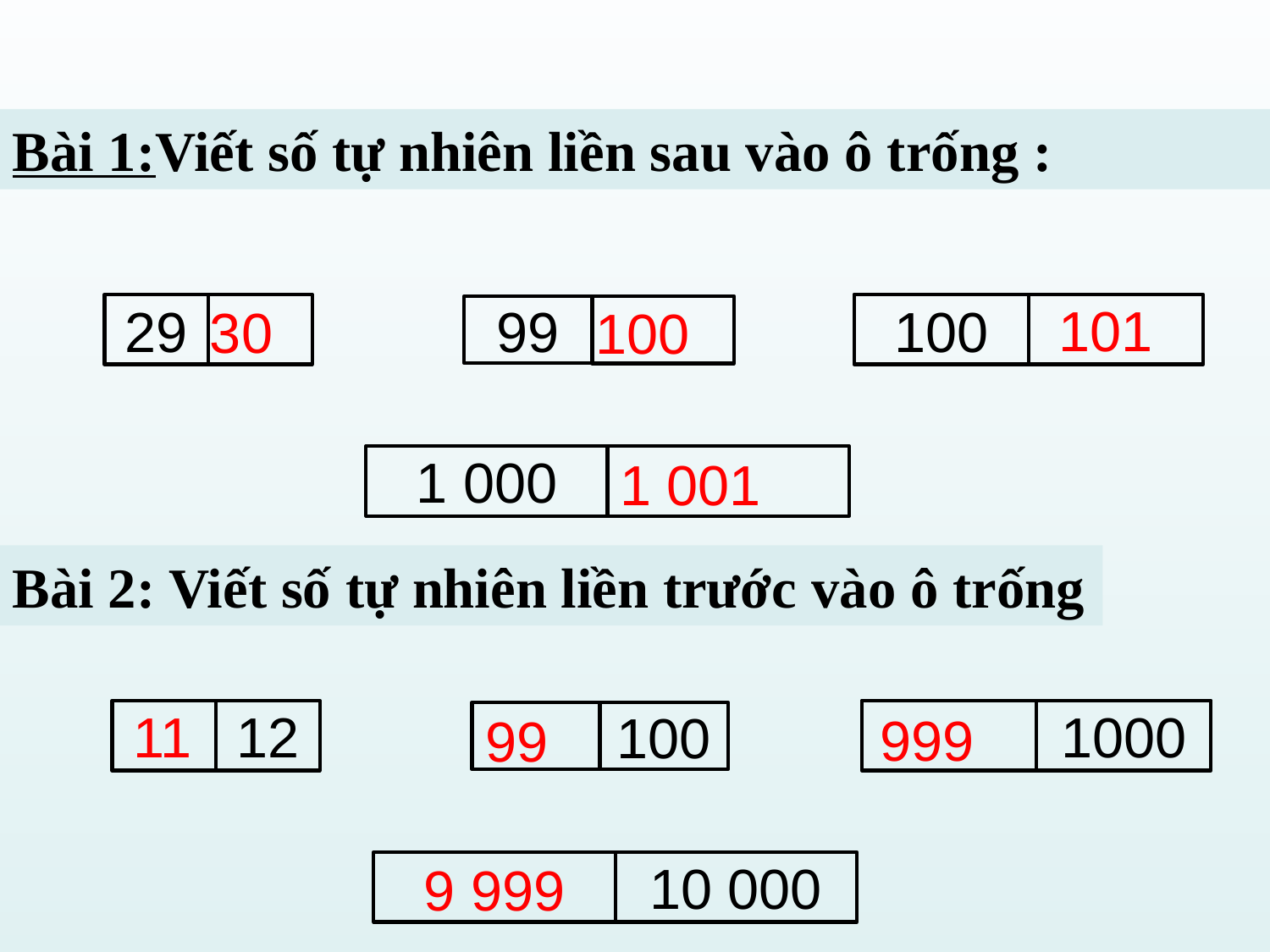

Bài 1:Viết số tự nhiên liền sau vào ô trống :
101
30
100
29

100

99

1 001
1 000

Bài 2: Viết số tự nhiên liền trước vào ô trống
11
999
99

12

1000

100
9 999

10 000